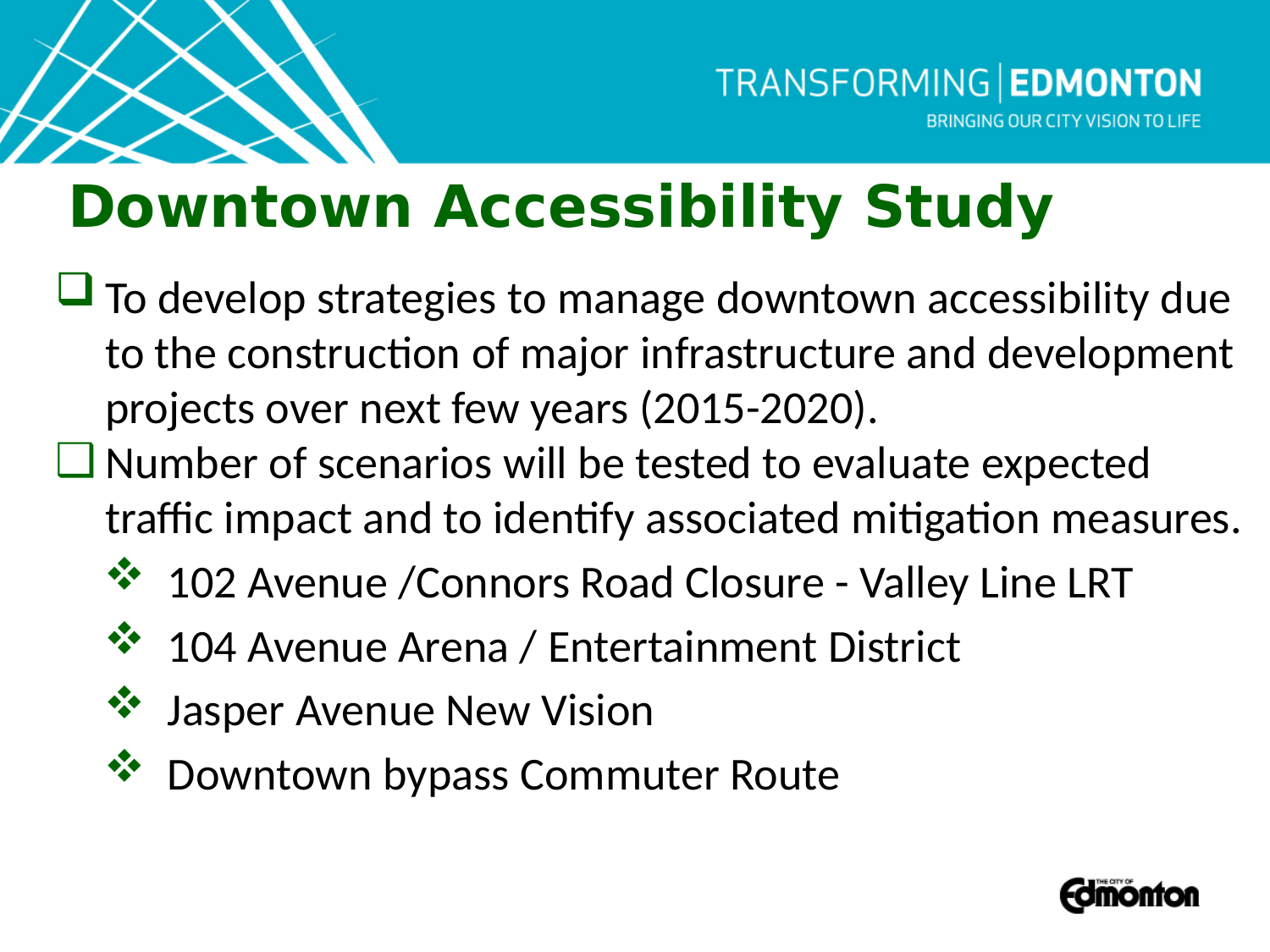

Downtown Accessibility Study
To develop strategies to manage downtown accessibility due to the construction of major infrastructure and development projects over next few years (2015-2020).
Number of scenarios will be tested to evaluate expected traffic impact and to identify associated mitigation measures.
102 Avenue /Connors Road Closure - Valley Line LRT
104 Avenue Arena / Entertainment District
Jasper Avenue New Vision
Downtown bypass Commuter Route